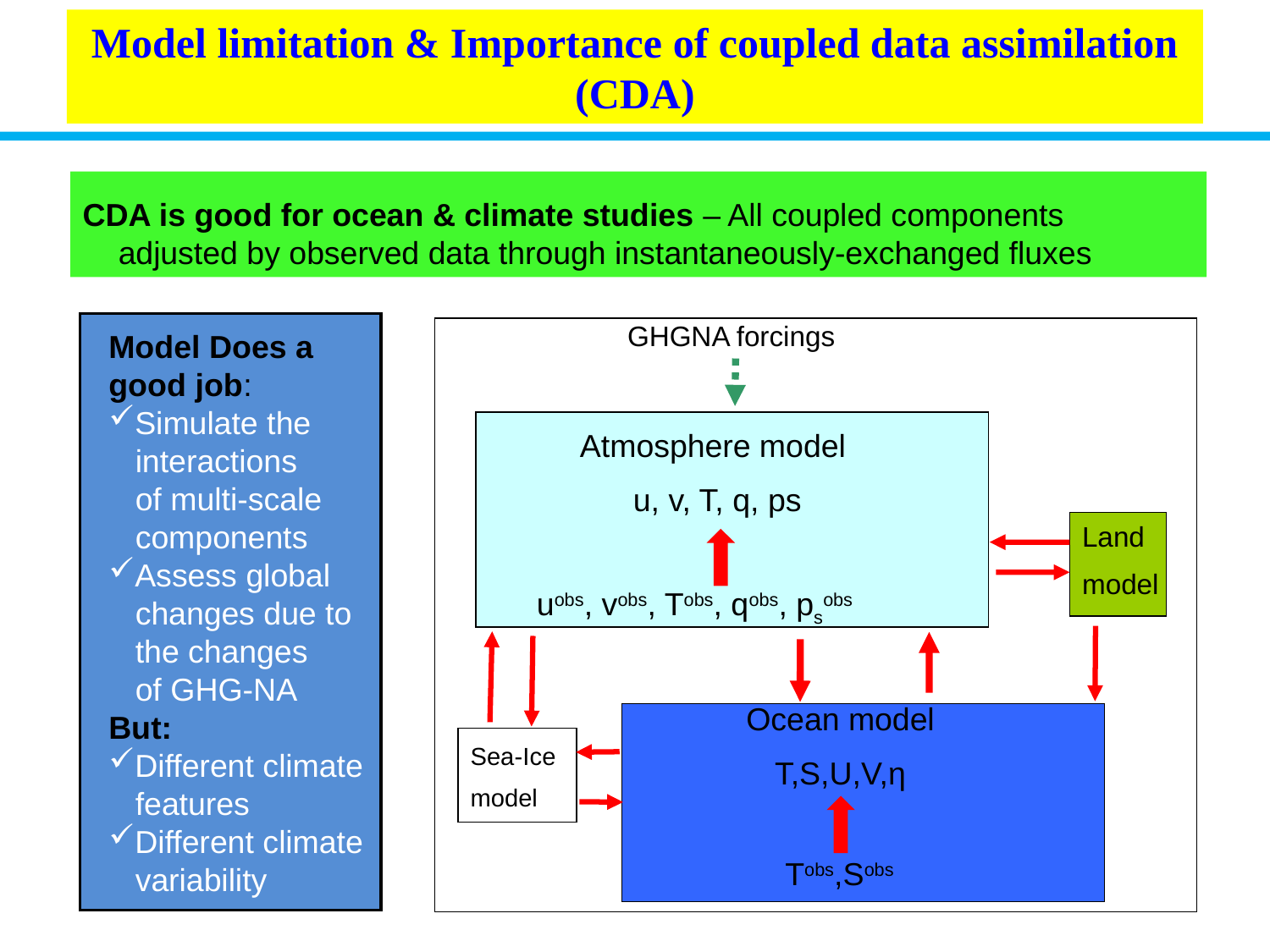

Model limitation & Importance of coupled data assimilation (CDA)

CDA is good for ocean & climate studies – All coupled components
    adjusted by observed data through instantaneously-exchanged fluxes
GHGNA forcings

Atmosphere model
u, v, T, q, ps

Land
model

uobs, vobs, Tobs, qobs, psobs

Ocean model
T,S,U,V,η

Sea-Ice
model

Tobs,Sobs

Model Does a good job:
Simulate the
   interactions
   of multi-scale
   components
Assess global
   changes due to
   the changes
   of GHG-NA
But:
Different climate
   features
Different climate
   variability